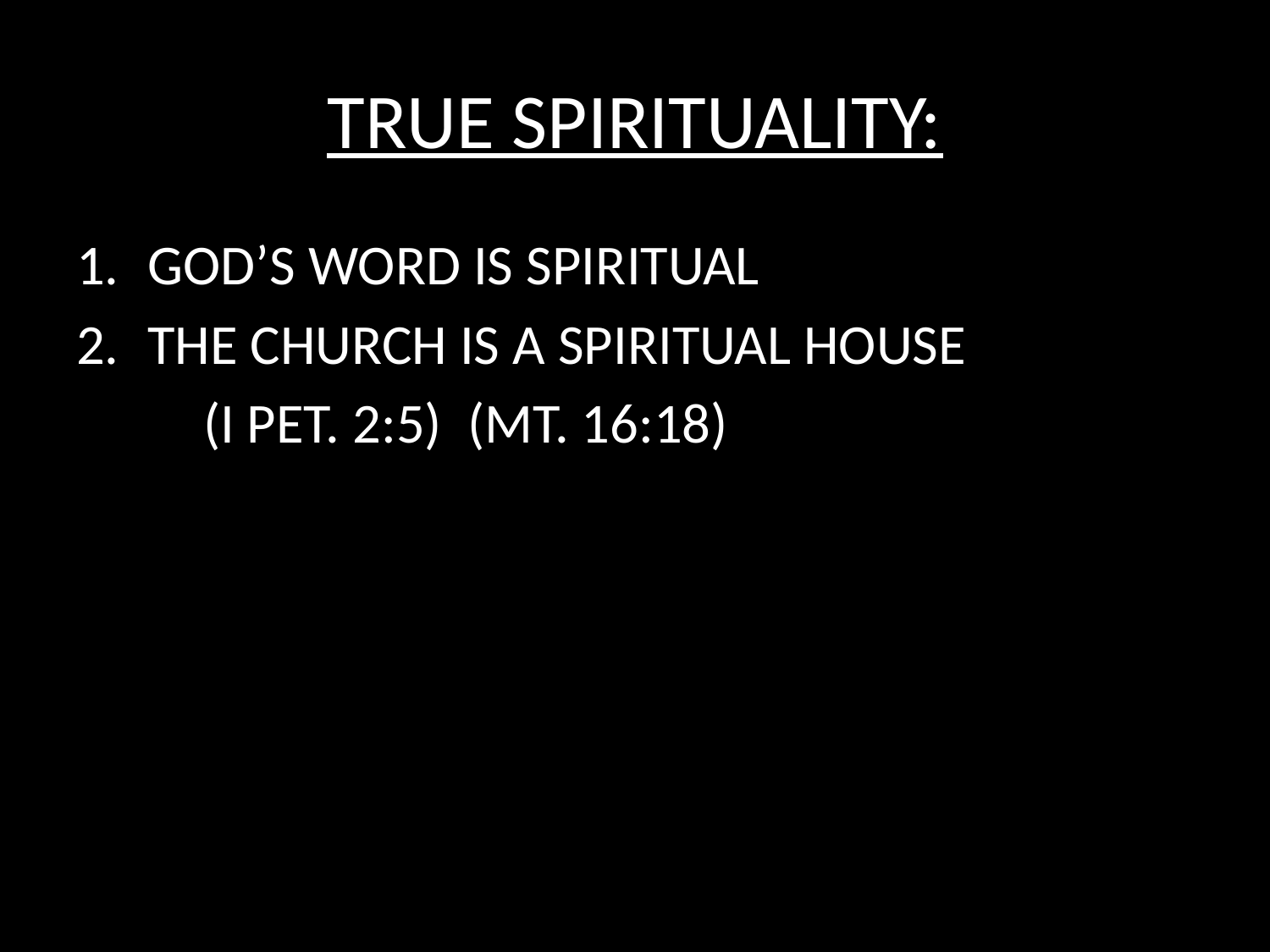

# TRUE SPIRITUALITY:
GOD’S WORD IS SPIRITUAL
THE CHURCH IS A SPIRITUAL HOUSE
	(I PET. 2:5)  (MT. 16:18)